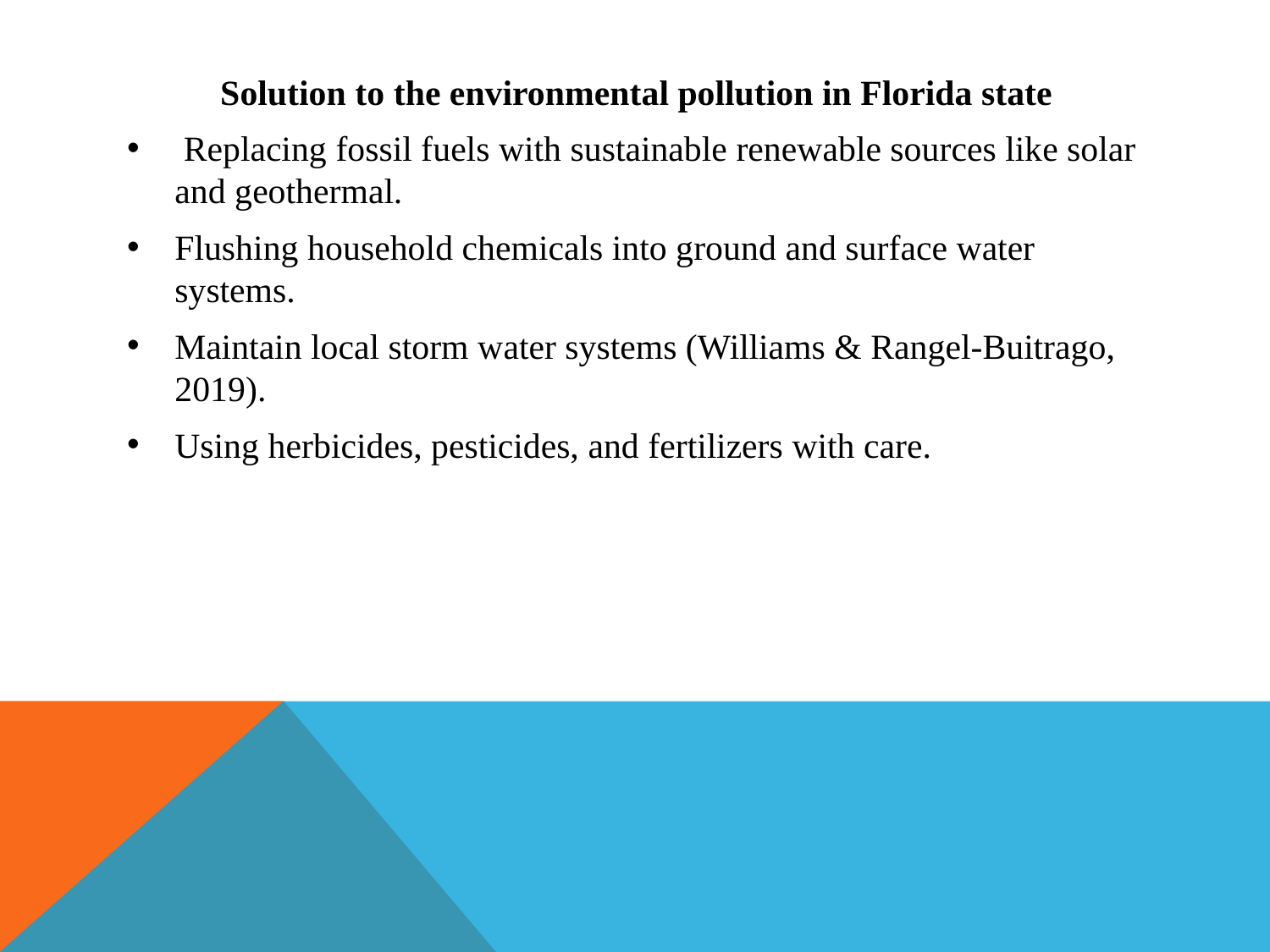

Solution to the environmental pollution in Florida state
 Replacing fossil fuels with sustainable renewable sources like solar and geothermal.
Flushing household chemicals into ground and surface water systems.
Maintain local storm water systems (Williams & Rangel-Buitrago, 2019).
Using herbicides, pesticides, and fertilizers with care.